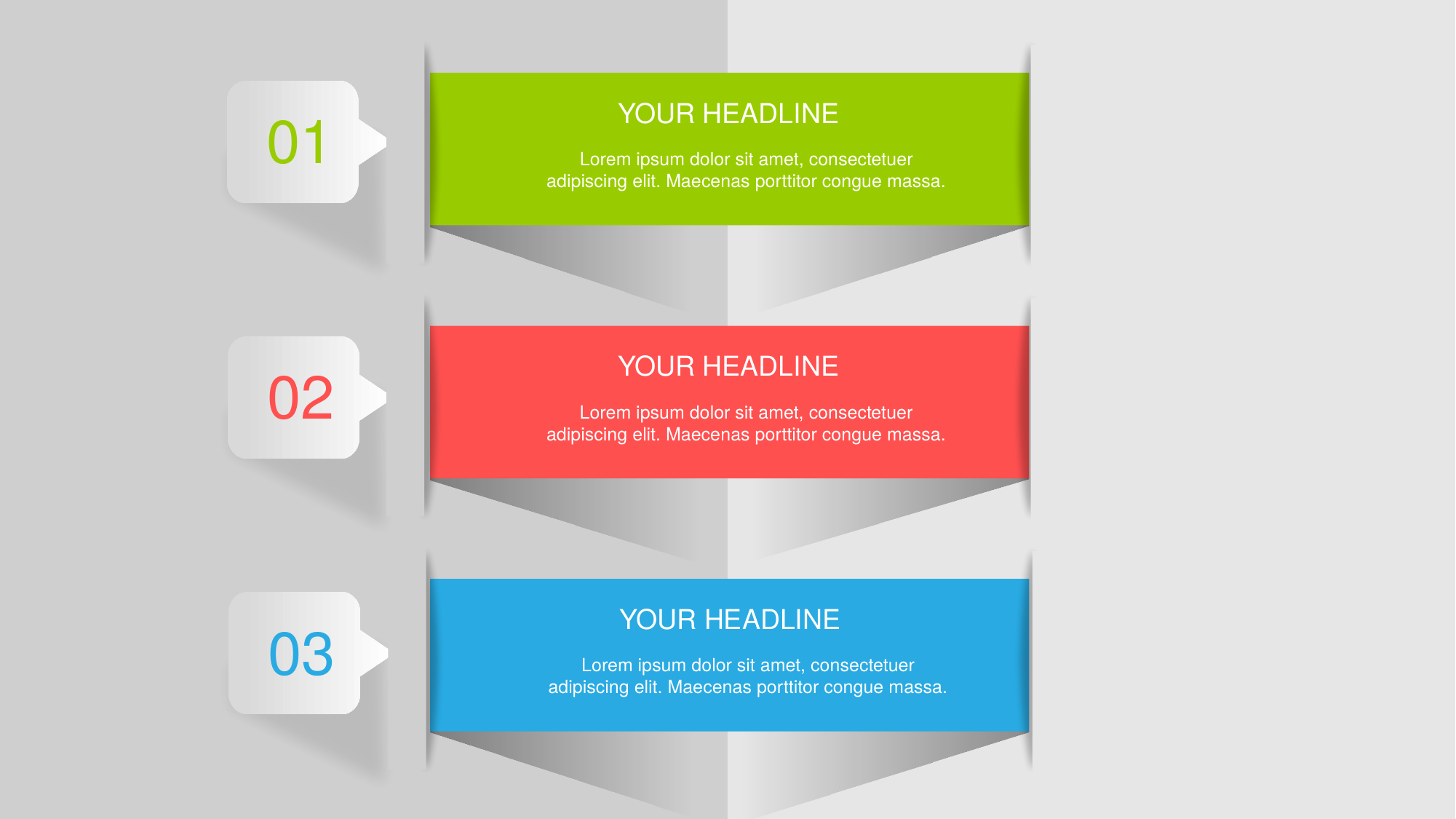

YOUR HEADLINE
Lorem ipsum dolor sit amet, consectetuer adipiscing elit. Maecenas porttitor congue massa.

01

YOUR HEADLINE
Lorem ipsum dolor sit amet, consectetuer adipiscing elit. Maecenas porttitor congue massa.

02

YOUR HEADLINE
Lorem ipsum dolor sit amet, consectetuer adipiscing elit. Maecenas porttitor congue massa.

03